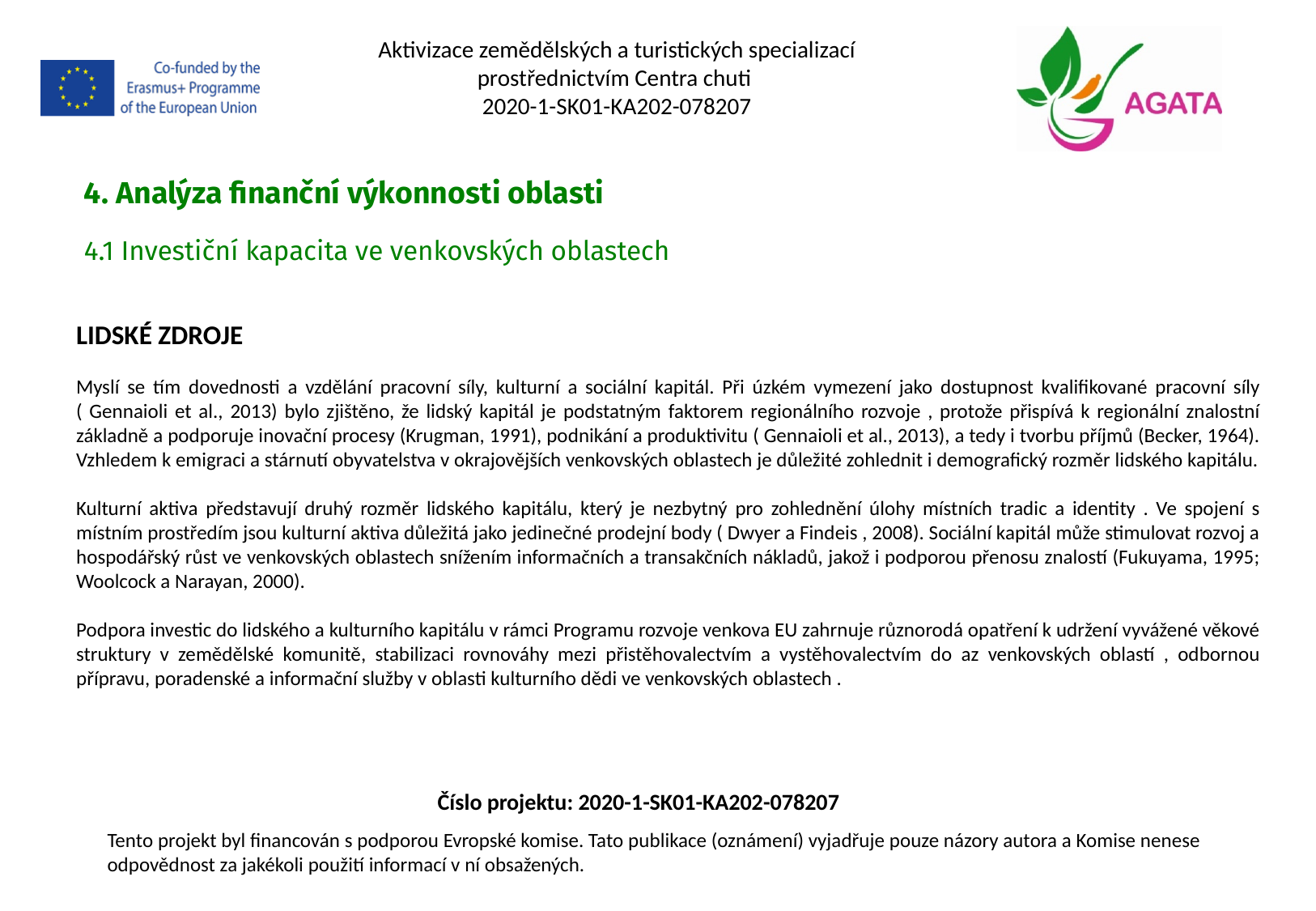

Aktivizace zemědělských a turistických specializací prostřednictvím Centra chuti
2020-1-SK01-KA202-078207
4. Analýza finanční výkonnosti oblasti
4.1 Investiční kapacita ve venkovských oblastech
LIDSKÉ ZDROJE

Myslí se tím dovednosti a vzdělání pracovní síly, kulturní a sociální kapitál. Při úzkém vymezení jako dostupnost kvalifikované pracovní síly ( Gennaioli et al., 2013) bylo zjištěno, že lidský kapitál je podstatným faktorem regionálního rozvoje , protože přispívá k regionální znalostní základně a podporuje inovační procesy (Krugman, 1991), podnikání a produktivitu ( Gennaioli et al., 2013), a tedy i tvorbu příjmů (Becker, 1964). Vzhledem k emigraci a stárnutí obyvatelstva v okrajovějších venkovských oblastech je důležité zohlednit i demografický rozměr lidského kapitálu.

Kulturní aktiva představují druhý rozměr lidského kapitálu, který je nezbytný pro zohlednění úlohy místních tradic a identity . Ve spojení s místním prostředím jsou kulturní aktiva důležitá jako jedinečné prodejní body ( Dwyer a Findeis , 2008). Sociální kapitál může stimulovat rozvoj a hospodářský růst ve venkovských oblastech snížením informačních a transakčních nákladů, jakož i podporou přenosu znalostí (Fukuyama, 1995; Woolcock a Narayan, 2000).

Podpora investic do lidského a kulturního kapitálu v rámci Programu rozvoje venkova EU zahrnuje různorodá opatření k udržení vyvážené věkové struktury v zemědělské komunitě, stabilizaci rovnováhy mezi přistěhovalectvím a vystěhovalectvím do az venkovských oblastí , odbornou přípravu, poradenské a informační služby v oblasti kulturního dědi ve venkovských oblastech .

Číslo projektu: 2020-1-SK01-KA202-078207
Tento projekt byl financován s podporou Evropské komise. Tato publikace (oznámení) vyjadřuje pouze názory autora a Komise nenese odpovědnost za jakékoli použití informací v ní obsažených.